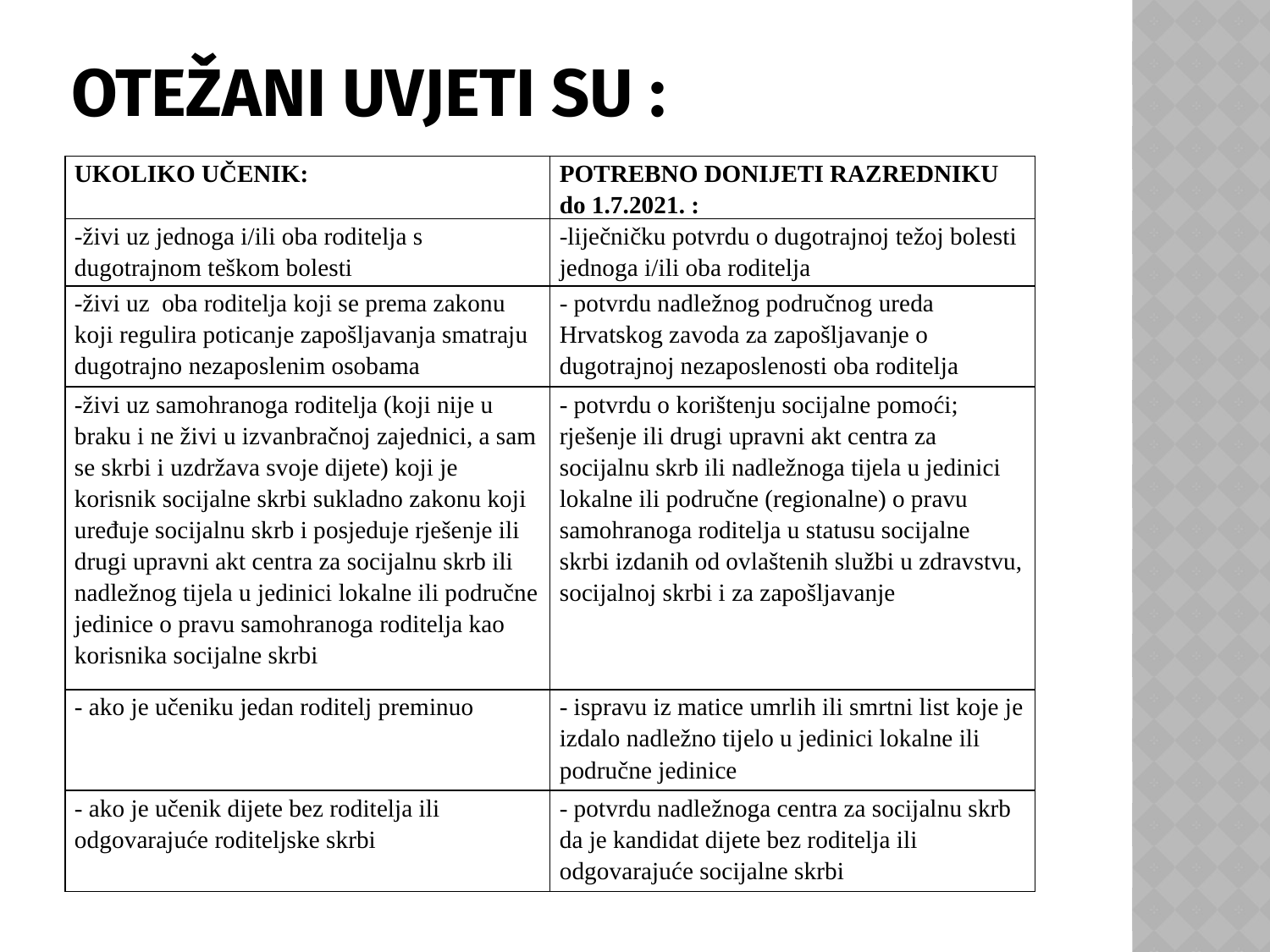

# OTEŽANI UVJETI SU :
| UKOLIKO UČENIK: | POTREBNO DONIJETI RAZREDNIKU do 1.7.2021. : |
| --- | --- |
| -živi uz jednoga i/ili oba roditelja s dugotrajnom teškom bolesti | -liječničku potvrdu o dugotrajnoj težoj bolesti jednoga i/ili oba roditelja |
| -živi uz oba roditelja koji se prema zakonu koji regulira poticanje zapošljavanja smatraju dugotrajno nezaposlenim osobama | - potvrdu nadležnog područnog ureda Hrvatskog zavoda za zapošljavanje o dugotrajnoj nezaposlenosti oba roditelja |
| -živi uz samohranoga roditelja (koji nije u braku i ne živi u izvanbračnoj zajednici, a sam se skrbi i uzdržava svoje dijete) koji je korisnik socijalne skrbi sukladno zakonu koji uređuje socijalnu skrb i posjeduje rješenje ili drugi upravni akt centra za socijalnu skrb ili nadležnog tijela u jedinici lokalne ili područne jedinice o pravu samohranoga roditelja kao korisnika socijalne skrbi | - potvrdu o korištenju socijalne pomoći; rješenje ili drugi upravni akt centra za socijalnu skrb ili nadležnoga tijela u jedinici lokalne ili područne (regionalne) o pravu samohranoga roditelja u statusu socijalne skrbi izdanih od ovlaštenih službi u zdravstvu, socijalnoj skrbi i za zapošljavanje |
| - ako je učeniku jedan roditelj preminuo | - ispravu iz matice umrlih ili smrtni list koje je izdalo nadležno tijelo u jedinici lokalne ili područne jedinice |
| - ako je učenik dijete bez roditelja ili odgovarajuće roditeljske skrbi | - potvrdu nadležnoga centra za socijalnu skrb da je kandidat dijete bez roditelja ili odgovarajuće socijalne skrbi |